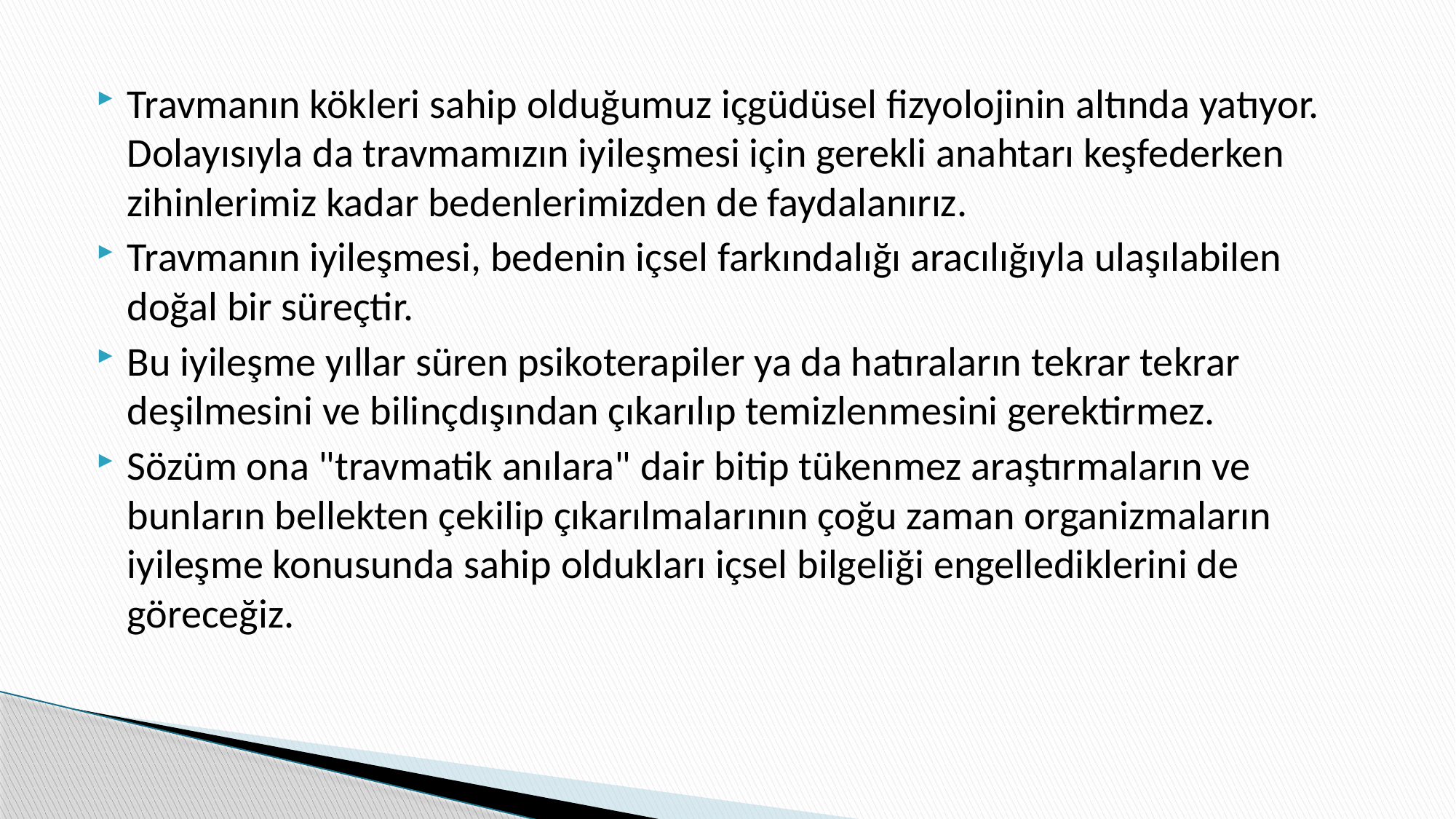

Travmanın kökleri sahip olduğumuz içgüdüsel fizyolojinin altında yatıyor. Dolayısıyla da travmamızın iyileşmesi için gerekli anahtarı keşfederken zihinlerimiz kadar bedenlerimizden de faydalanırız.
Travmanın iyileşmesi, bedenin içsel farkındalığı aracılığıyla ulaşılabilen doğal bir süreçtir.
Bu iyileşme yıllar süren psikoterapiler ya da hatıraların tekrar tekrar deşilmesini ve bilinçdışından çıkarılıp temizlenmesini gerektirmez.
Sözüm ona "travmatik anılara" dair bitip tükenmez araştırmaların ve bunların bellekten çekilip çıkarılmalarının çoğu zaman organizmaların iyileşme konusunda sahip oldukları içsel bilgeliği engellediklerini de göreceğiz.